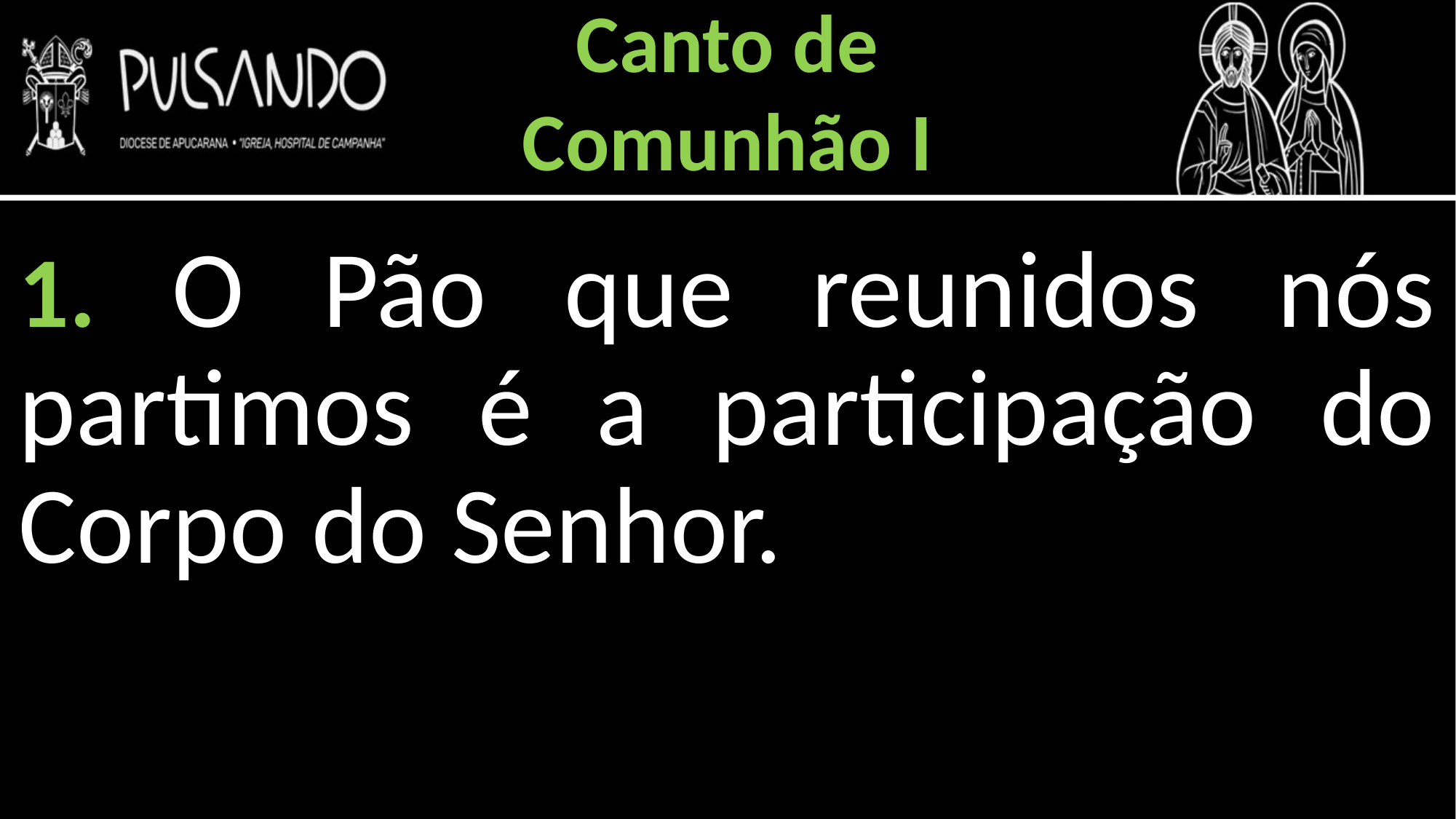

Canto de
Comunhão I
1. O Pão que reunidos nós partimos é a participação do Corpo do Senhor.